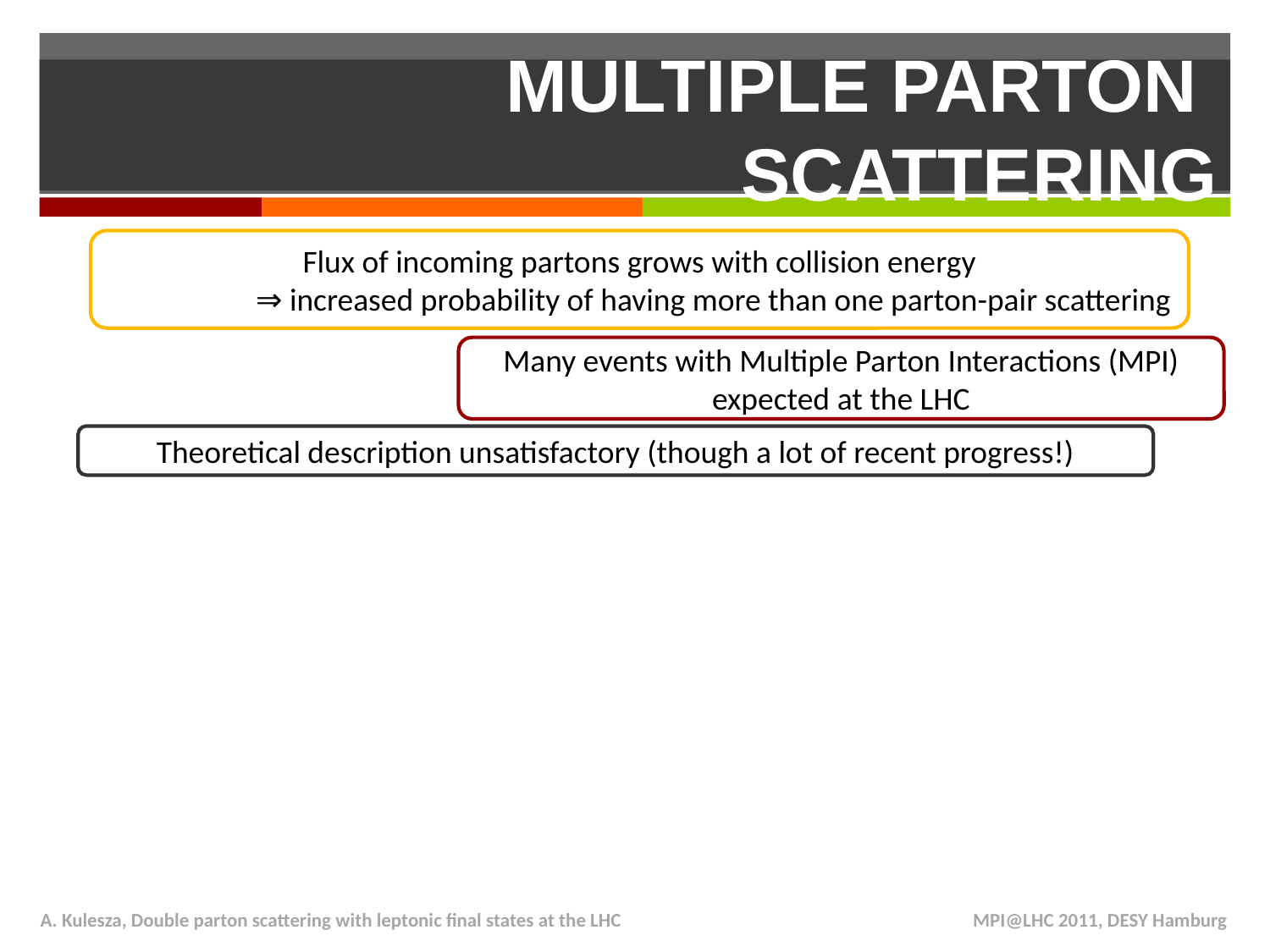

# Multiple Parton  Scattering
Flux of incoming partons grows with collision energy
⇒ increased probability of having more than one parton-pair scattering
Many events with Multiple Parton Interactions (MPI) expected at the LHC
Theoretical description unsatisfactory (though a lot of recent progress!)
A. Kulesza, Double parton scattering with leptonic final states at the LHC
MPI@LHC 2011, DESY Hamburg